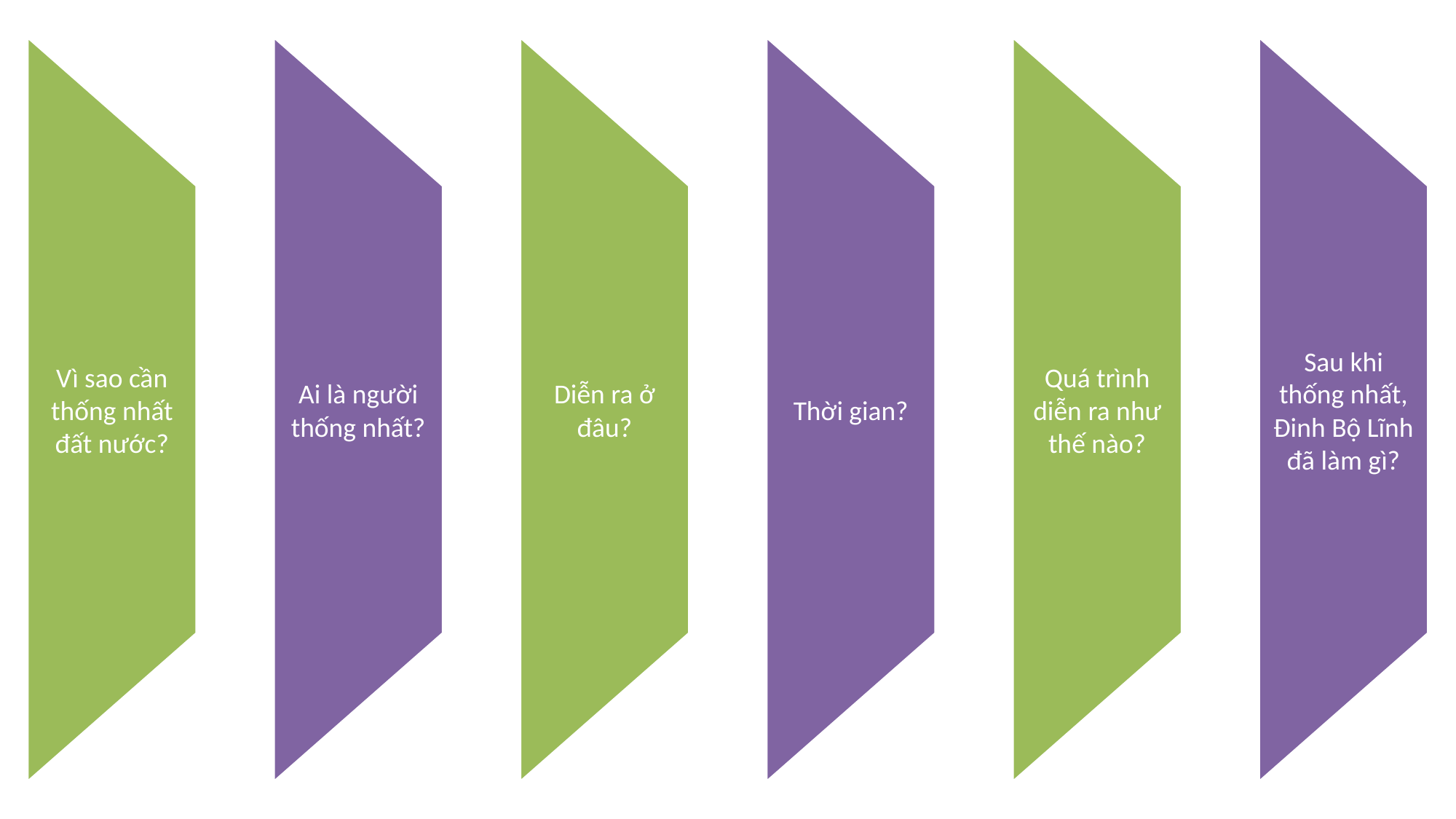

Vì sao cần thống nhất đất nước?
Ai là người thống nhất?
Quá trình diễn ra như thế nào?
Thời gian?
Diễn ra ở đâu?
Sau khi thống nhất, Đinh Bộ Lĩnh đã làm gì?